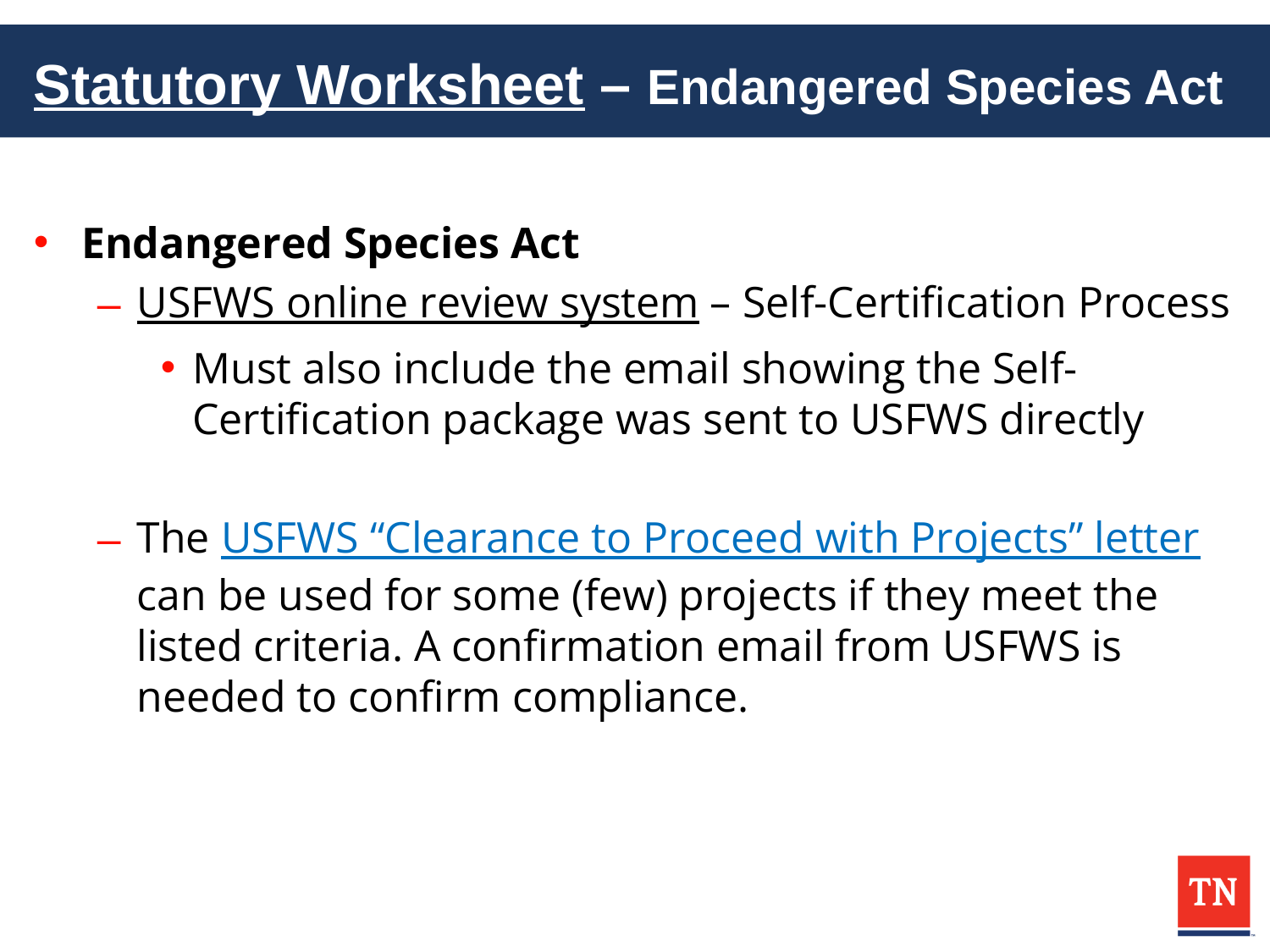

# Statutory Worksheet – Endangered Species Act

Endangered Species Act
USFWS online review system – Self-Certification Process
Must also include the email showing the Self-Certification package was sent to USFWS directly

The USFWS “Clearance to Proceed with Projects” letter can be used for some (few) projects if they meet the listed criteria. A confirmation email from USFWS is needed to confirm compliance.